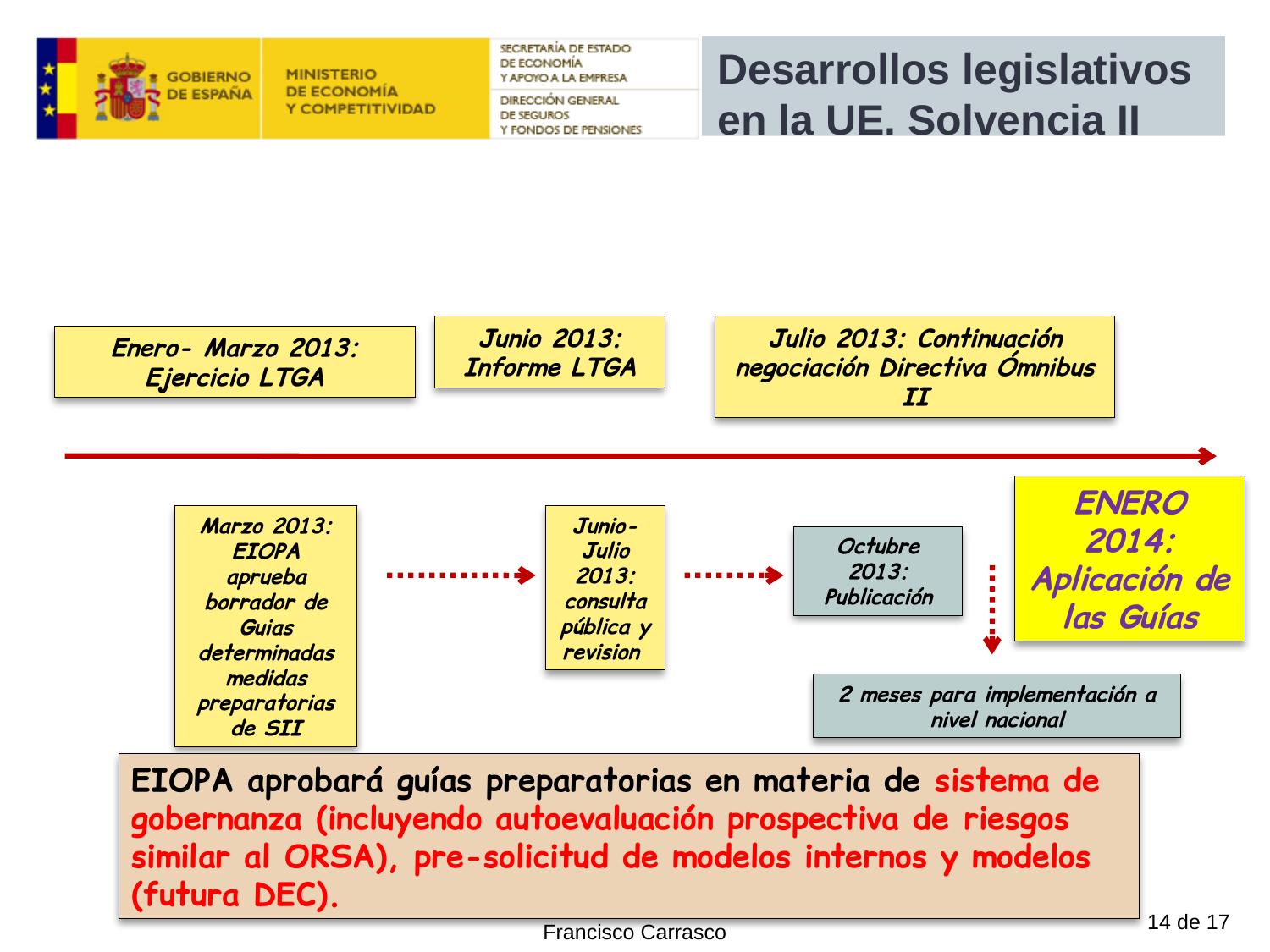

#
Desarrollos legislativos en la UE. Solvencia II
Junio 2013: Informe LTGA
Julio 2013: Continuación negociación Directiva Ómnibus II
Enero- Marzo 2013: Ejercicio LTGA
ENERO 2014: Aplicación de las Guías
Junio-Julio 2013: consulta pública y revision
Marzo 2013: EIOPA aprueba borrador de Guias determinadas medidas preparatorias de SII
Octubre 2013: Publicación
2 meses para implementación a nivel nacional
EIOPA aprobará guías preparatorias en materia de sistema de gobernanza (incluyendo autoevaluación prospectiva de riesgos similar al ORSA), pre-solicitud de modelos internos y modelos (futura DEC).